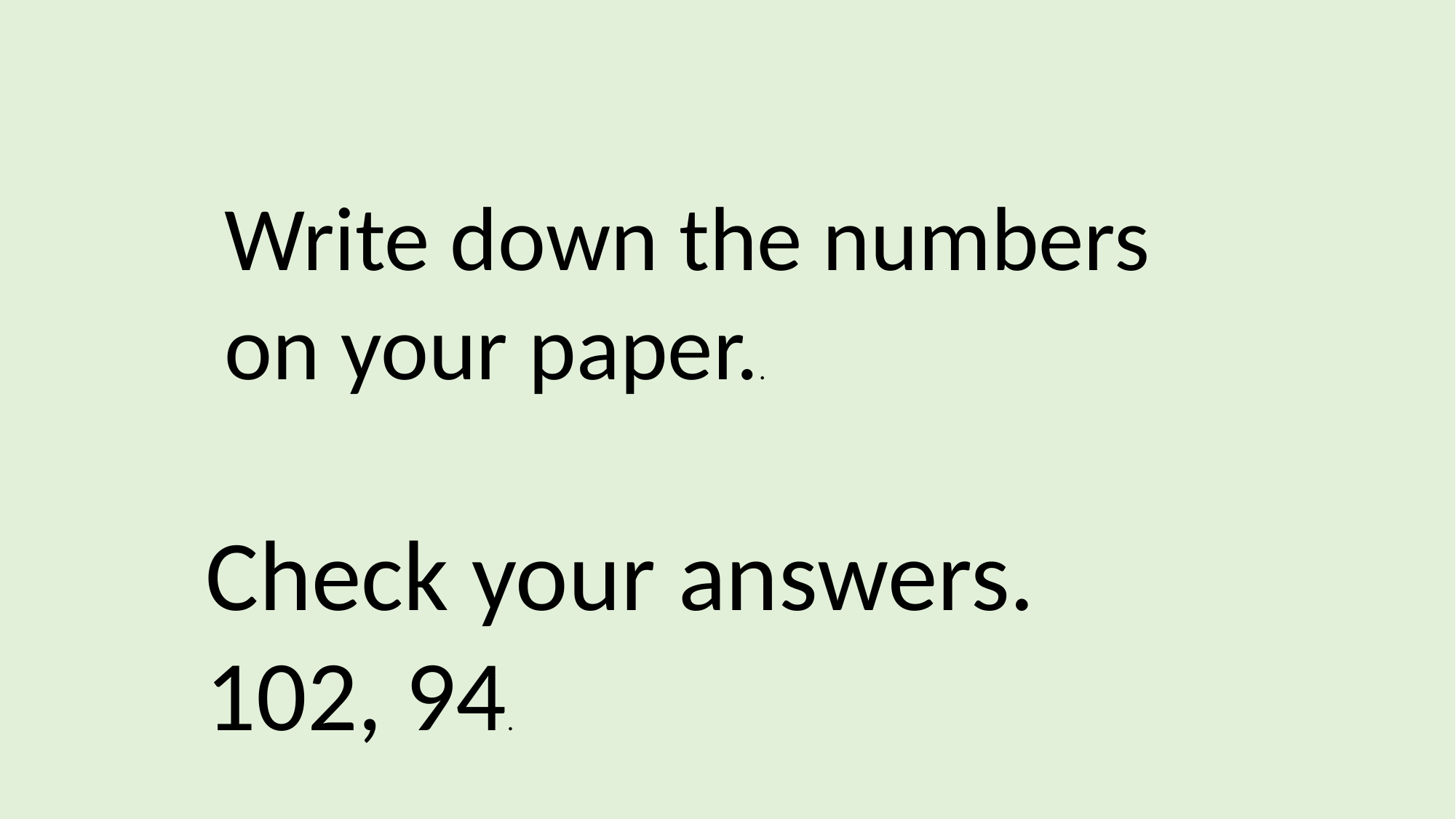

Write down the numbers on your paper..
Check your answers. 102, 94.